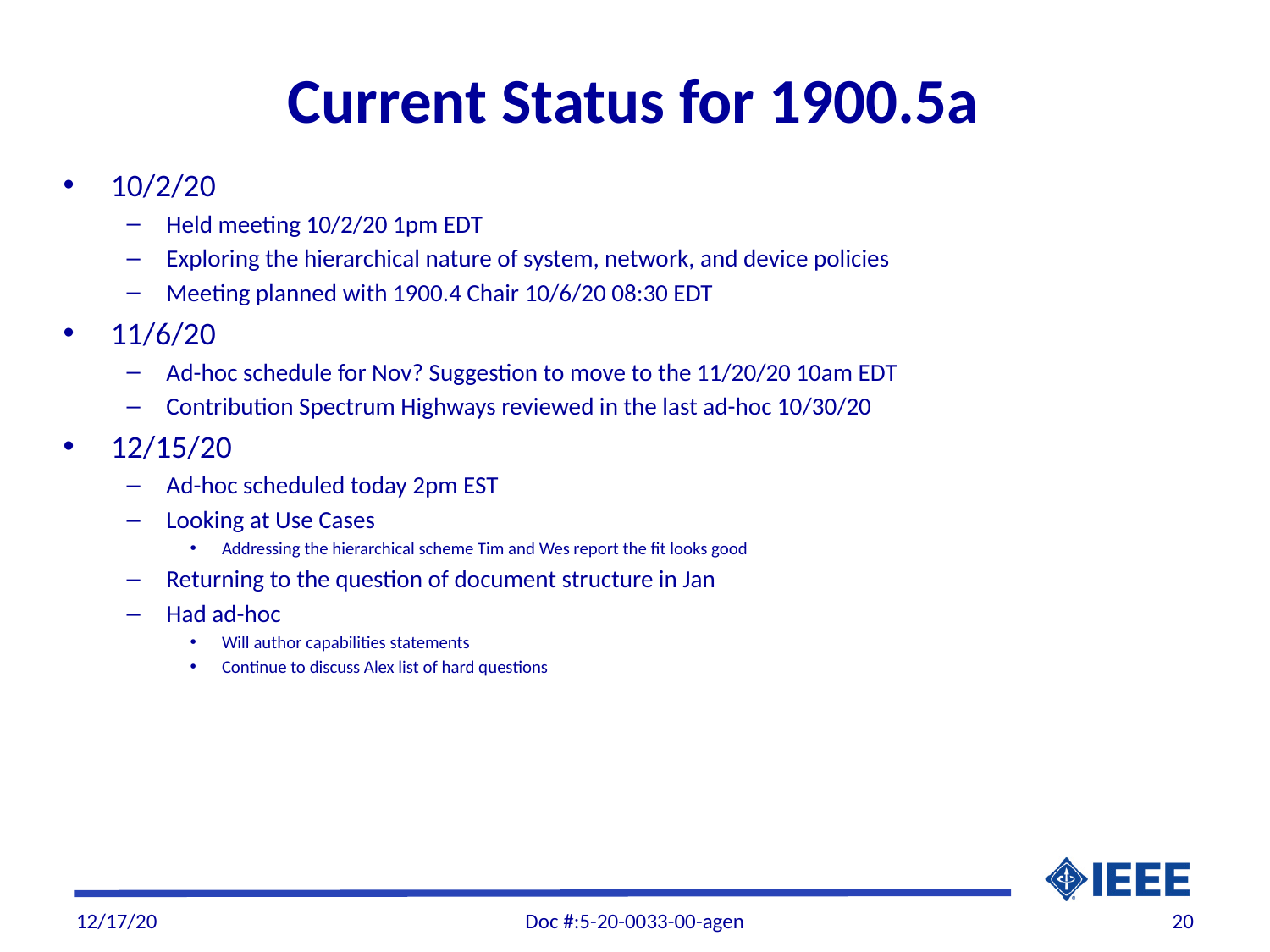

# Current Status for 1900.5a
10/2/20
Held meeting 10/2/20 1pm EDT
Exploring the hierarchical nature of system, network, and device policies
Meeting planned with 1900.4 Chair 10/6/20 08:30 EDT
11/6/20
Ad-hoc schedule for Nov? Suggestion to move to the 11/20/20 10am EDT
Contribution Spectrum Highways reviewed in the last ad-hoc 10/30/20
12/15/20
Ad-hoc scheduled today 2pm EST
Looking at Use Cases
Addressing the hierarchical scheme Tim and Wes report the fit looks good
Returning to the question of document structure in Jan
Had ad-hoc
Will author capabilities statements
Continue to discuss Alex list of hard questions

12/17/20
Doc #:5-20-0033-00-agen
20